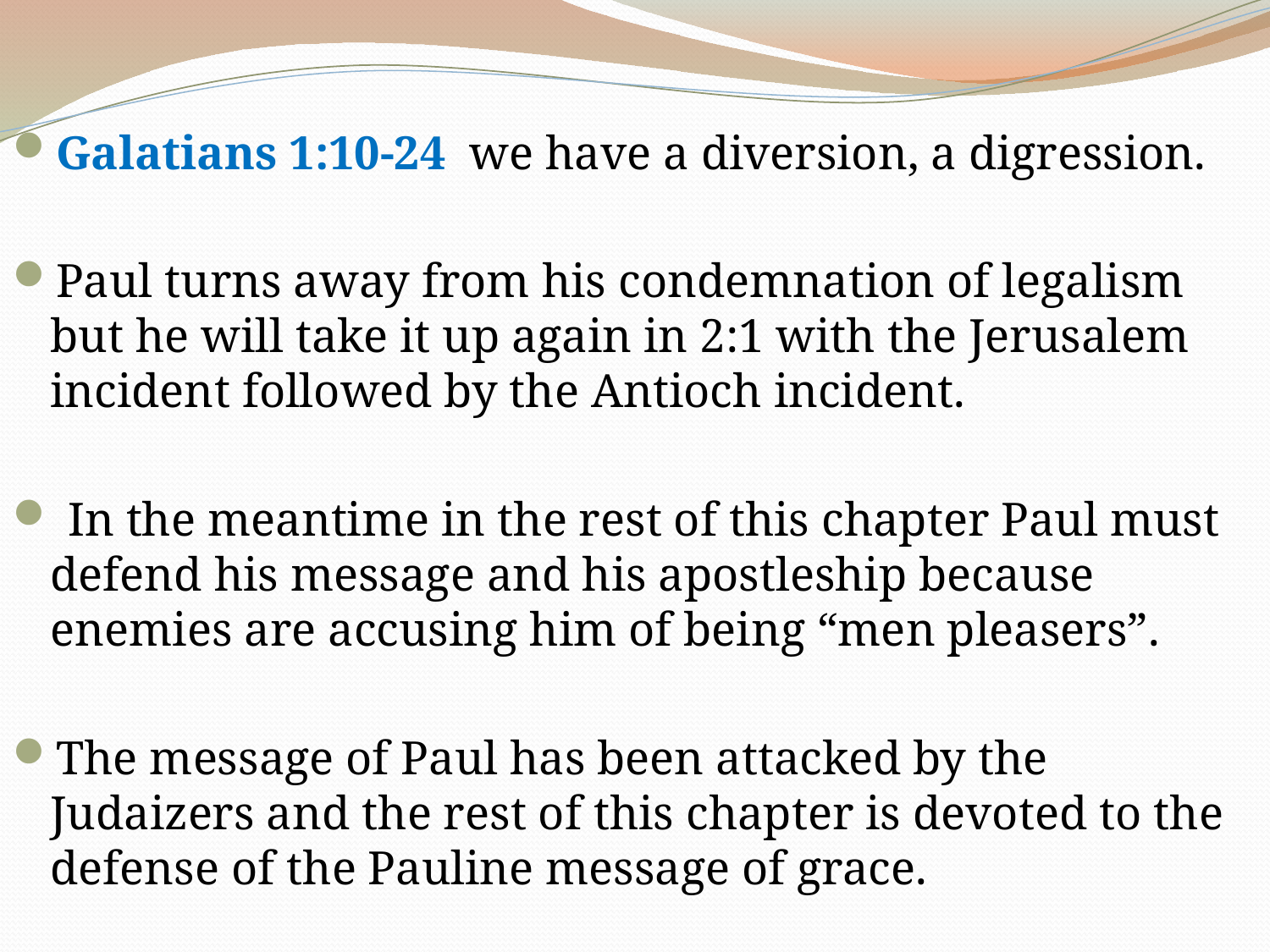

Galatians 1:10-24  we have a diversion, a digression.

Paul turns away from his condemnation of legalism but he will take it up again in 2:1 with the Jerusalem incident followed by the Antioch incident.

 In the meantime in the rest of this chapter Paul must defend his message and his apostleship because enemies are accusing him of being “men pleasers”.

The message of Paul has been attacked by the Judaizers and the rest of this chapter is devoted to the defense of the Pauline message of grace.